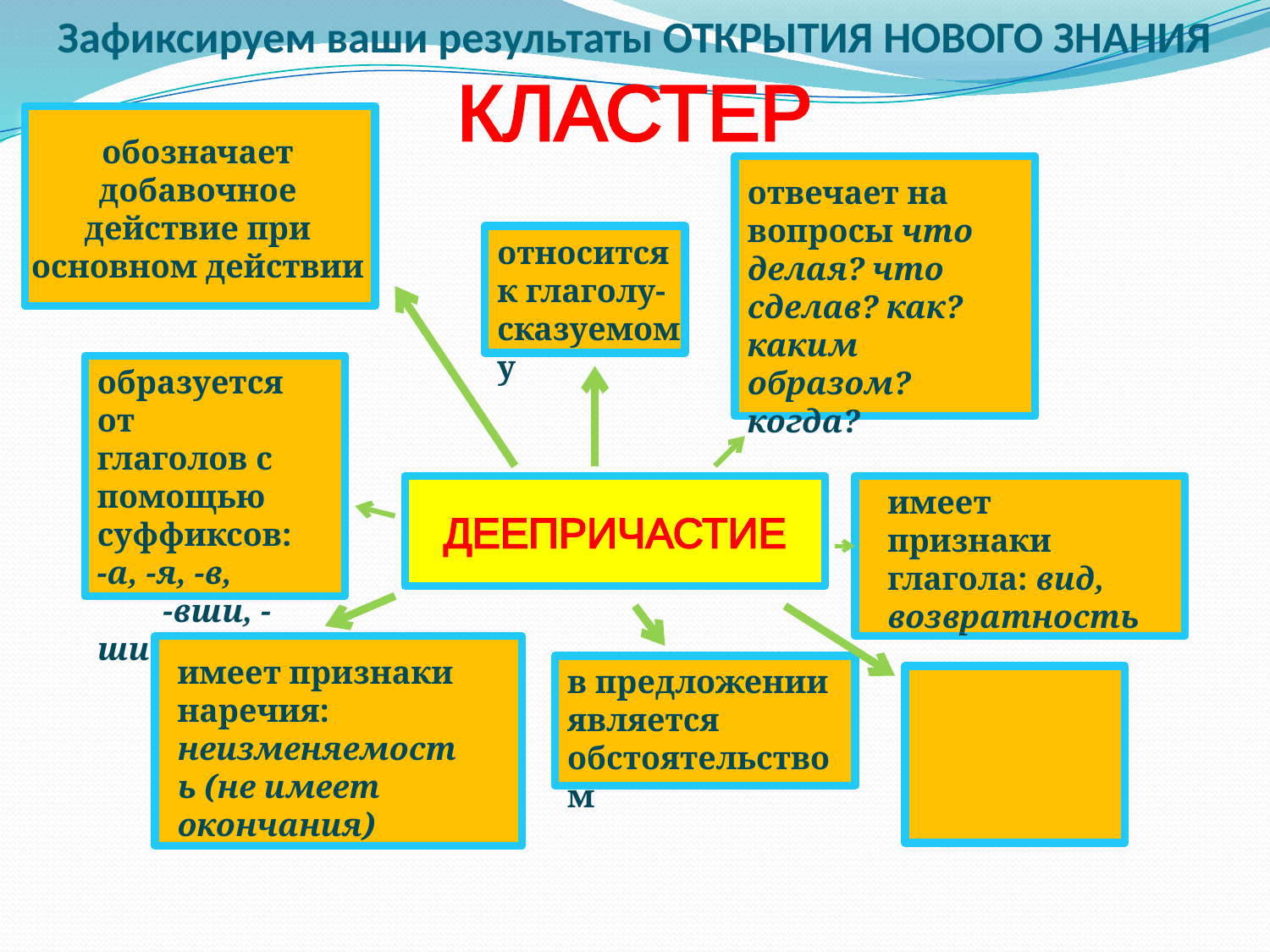

# Зафиксируем ваши результаты ОТКРЫТИЯ НОВОГО ЗНАНИЯ КЛАСТЕР

обозначает добавочное действие при основном действии

отвечает на вопросы что делая? что сделав? как? каким образом? когда?

относится к глаголу-сказуемому

образуется от глаголов с помощью суффиксов: -а, -я, -в,                -вши, -ши
ДЕЕПРИЧАСТИЕ

имеет признаки глагола: вид, возвратность

имеет признаки наречия: неизменяемость (не имеет окончания)

в предложении является обстоятельством